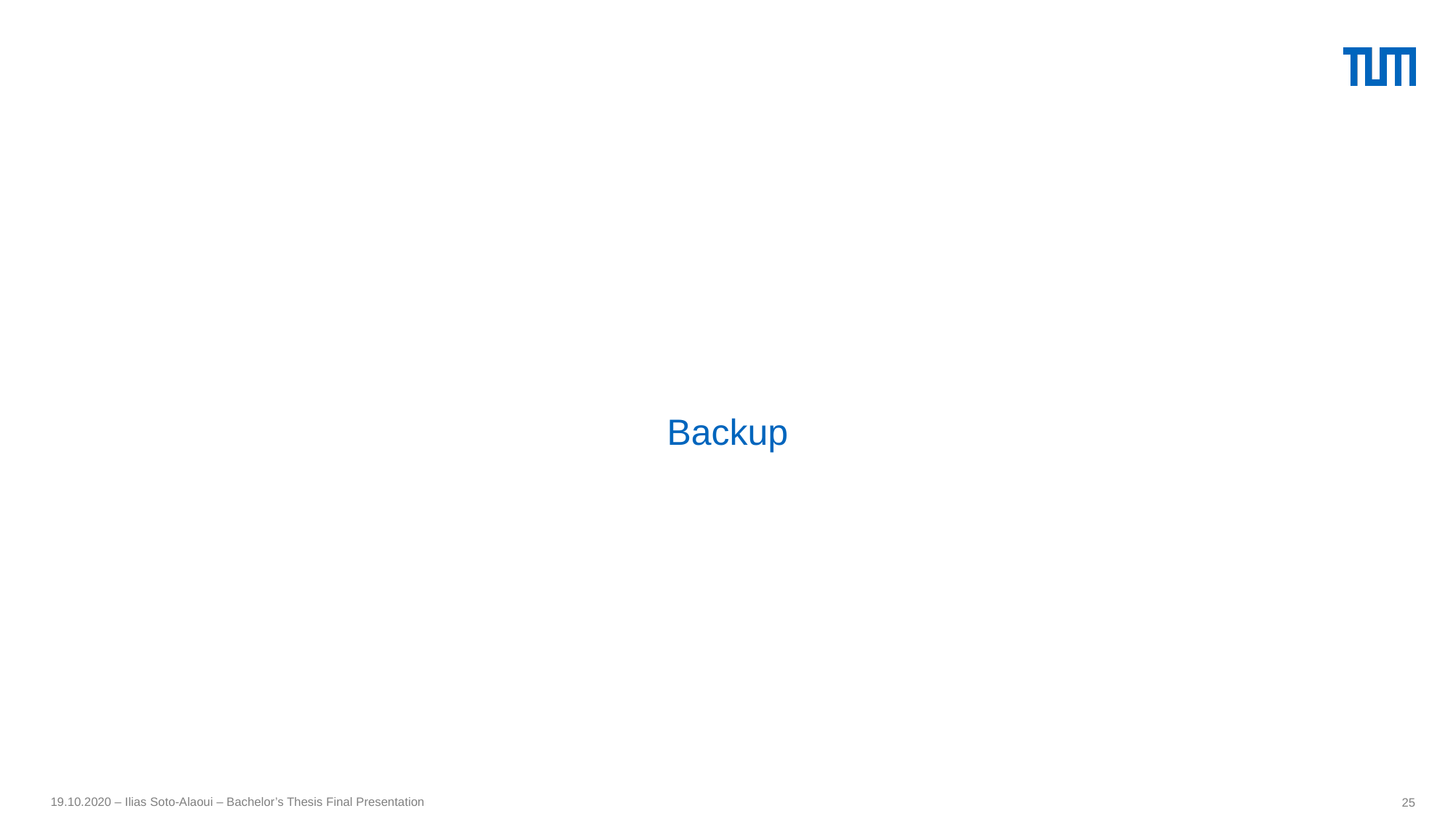

# Backup
19.10.2020 – Ilias Soto-Alaoui – Bachelor’s Thesis Final Presentation
25